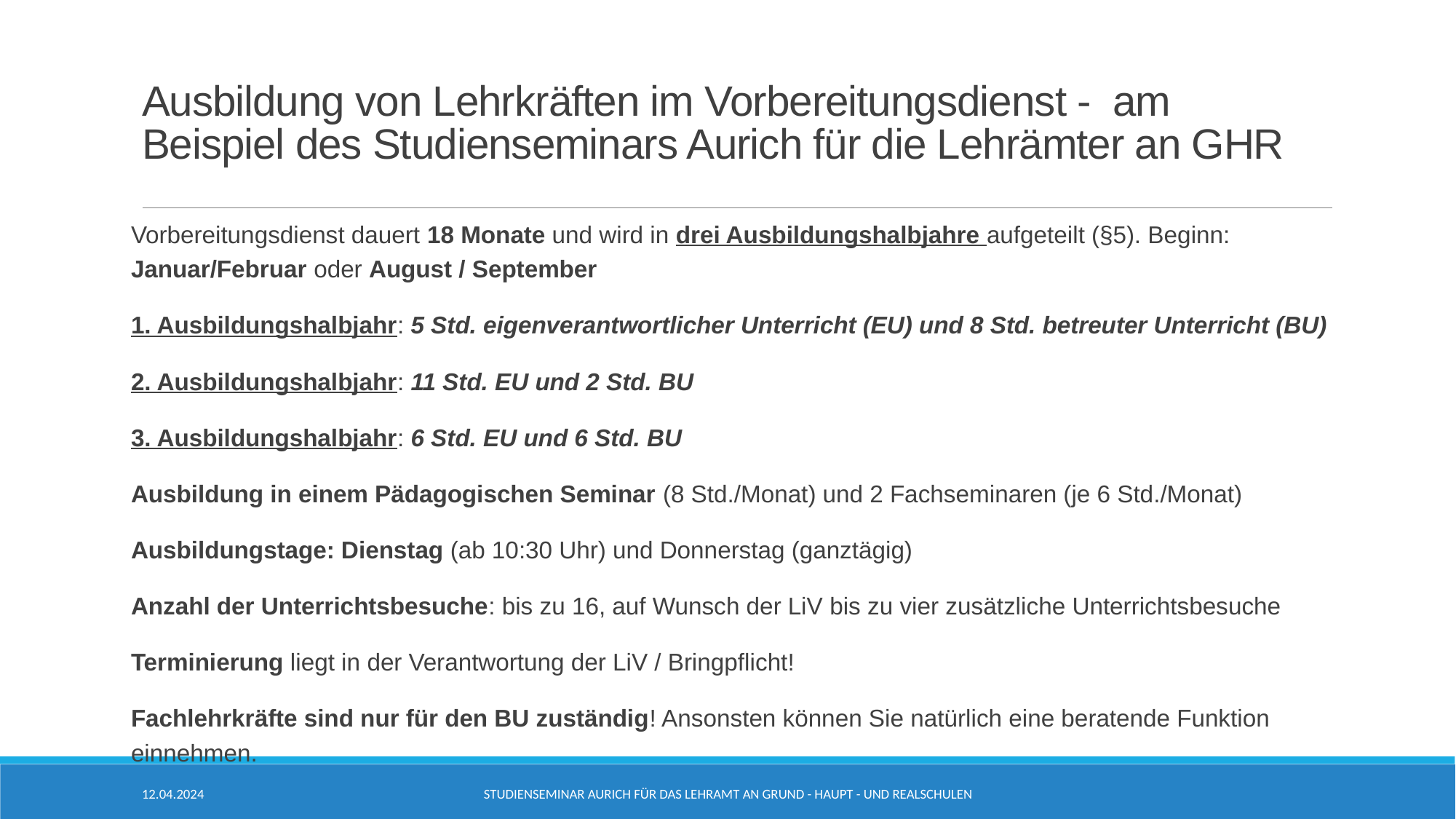

# Ausbildung von Lehrkräften im Vorbereitungsdienst -  am Beispiel des Studienseminars Aurich für die Lehrämter an GHR
Vorbereitungsdienst dauert 18 Monate und wird in drei Ausbildungshalbjahre aufgeteilt (§5). Beginn: Januar/Februar oder August / September
1. Ausbildungshalbjahr: 5 Std. eigenverantwortlicher Unterricht (EU) und 8 Std. betreuter Unterricht (BU)
2. Ausbildungshalbjahr: 11 Std. EU und 2 Std. BU
3. Ausbildungshalbjahr: 6 Std. EU und 6 Std. BU
Ausbildung in einem Pädagogischen Seminar (8 Std./Monat) und 2 Fachseminaren (je 6 Std./Monat)
Ausbildungstage: Dienstag (ab 10:30 Uhr) und Donnerstag (ganztägig)
Anzahl der Unterrichtsbesuche: bis zu 16, auf Wunsch der LiV bis zu vier zusätzliche Unterrichtsbesuche
Terminierung liegt in der Verantwortung der LiV / Bringpflicht!
Fachlehrkräfte sind nur für den BU zuständig! Ansonsten können Sie natürlich eine beratende Funktion einnehmen.
12.04.2024
Studienseminar Aurich für das Lehramt an Grund - Haupt - und Realschulen